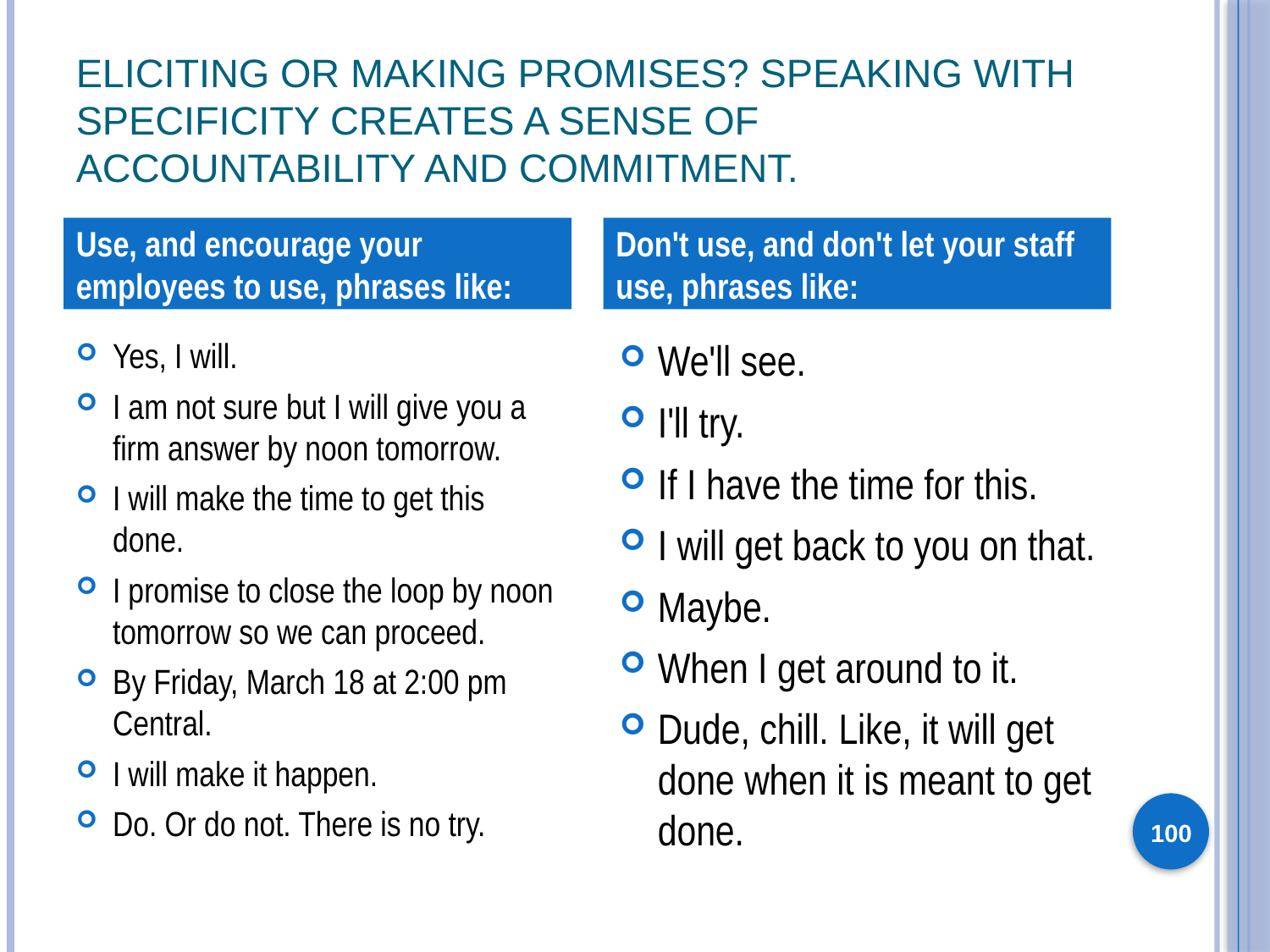

# eliciting or making promises? speaking with specificity creates a sense of accountability and commitment.
Use, and encourage your employees to use, phrases like:
Don't use, and don't let your staff use, phrases like:
Yes, I will.
I am not sure but I will give you a firm answer by noon tomorrow.
I will make the time to get this done.
I promise to close the loop by noon tomorrow so we can proceed.
By Friday, March 18 at 2:00 pm Central.
I will make it happen.
Do. Or do not. There is no try.
We'll see.
I'll try.
If I have the time for this.
I will get back to you on that.
Maybe.
When I get around to it.
Dude, chill. Like, it will get done when it is meant to get done.

100